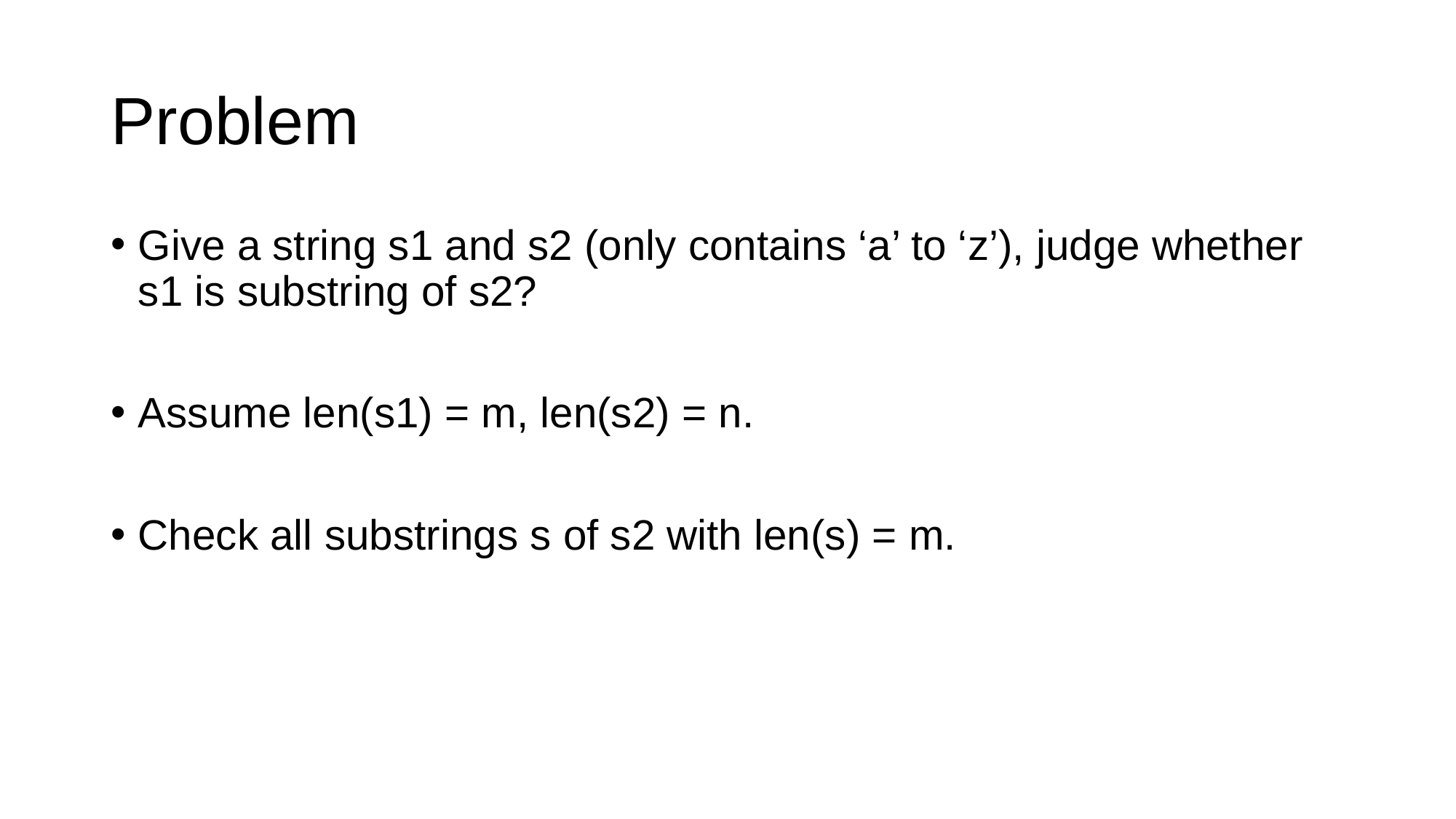

# Problem
Give a string s1 and s2 (only contains ‘a’ to ‘z’), judge whether s1 is substring of s2?

Assume len(s1) = m, len(s2) = n.

Check all substrings s of s2 with len(s) = m.